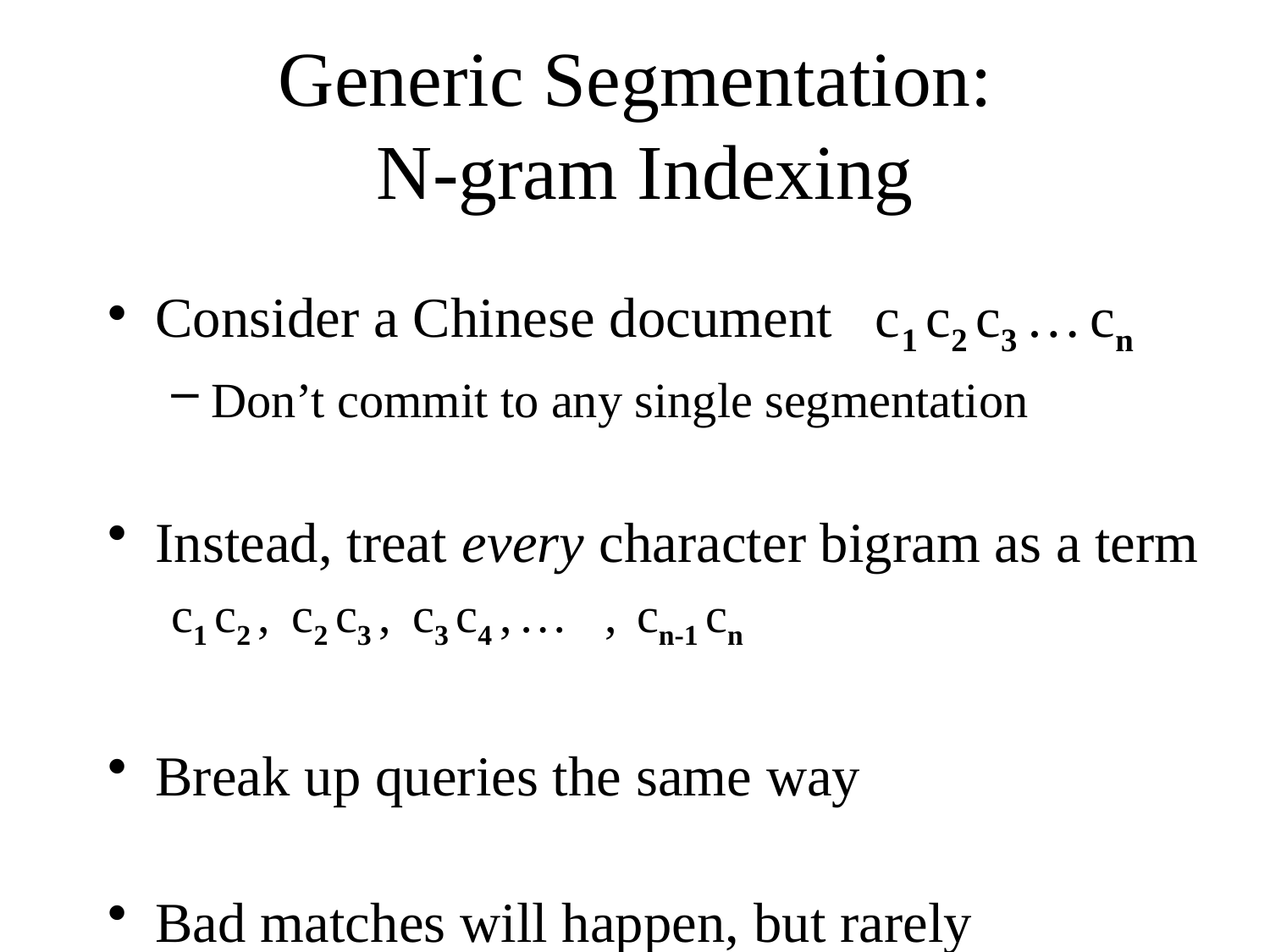

# Generic Segmentation: N-gram Indexing
Consider a Chinese document   c1 c2 c3 … cn
Don’t commit to any single segmentation

Instead, treat every character bigram as a term
c1 c2 ,   c2 c3 ,   c3 c4 , …   ,  cn-1 cn

Break up queries the same way

Bad matches will happen, but rarely